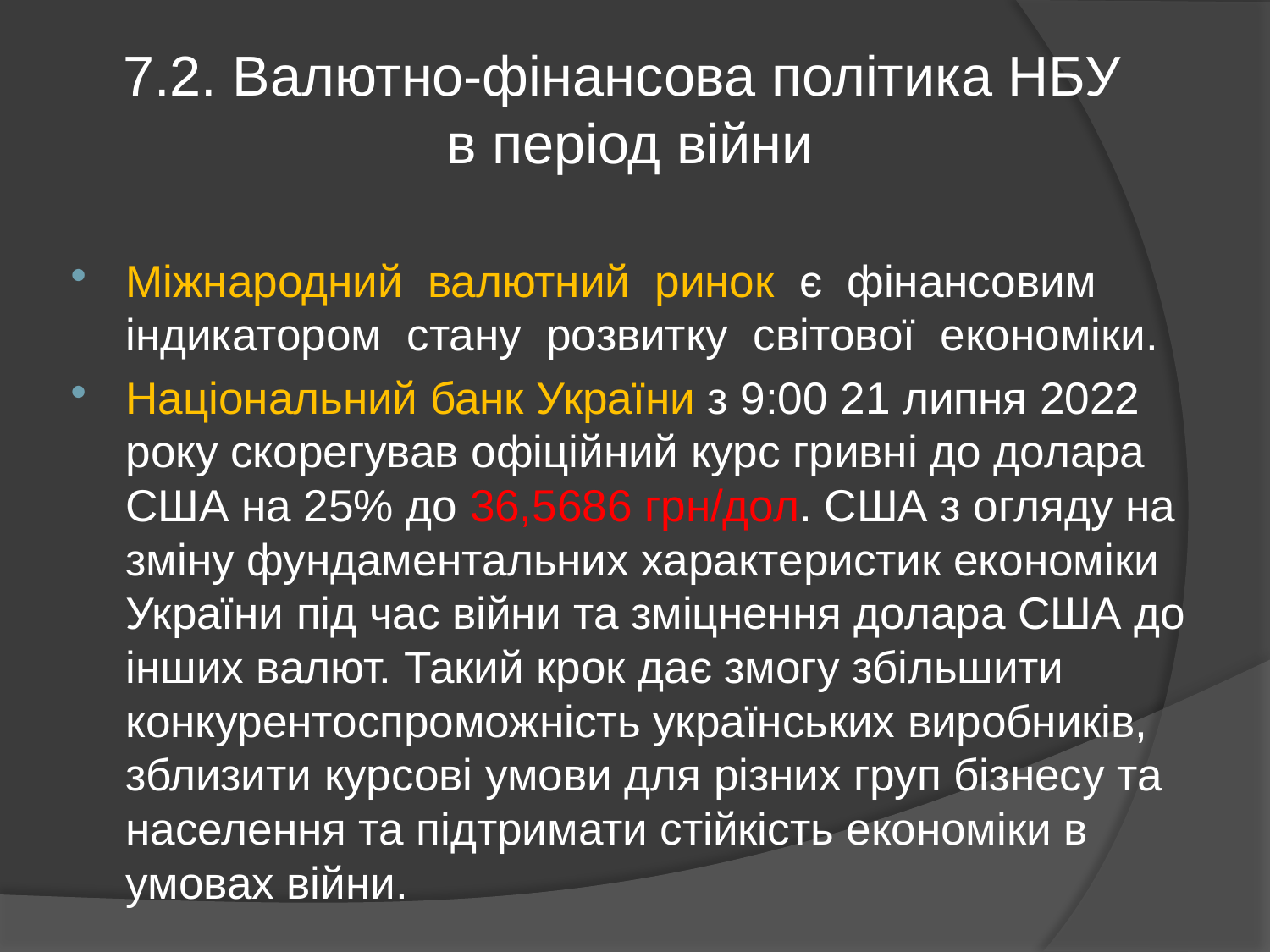

# 7.2. Валютно-фінансова політика НБУ в період війни
Міжнародний  валютний  ринок  є  фінансовим індикатором  стану  розвитку  світової  економіки.
Національний банк України з 9:00 21 липня 2022 року скорегував офіційний курс гривні до долара США на 25% до 36,5686 грн/дол. США з огляду на зміну фундаментальних характеристик економіки України під час війни та зміцнення долара США до інших валют. Такий крок дає змогу збільшити конкурентоспроможність українських виробників, зблизити курсові умови для різних груп бізнесу та населення та підтримати стійкість економіки в умовах війни.